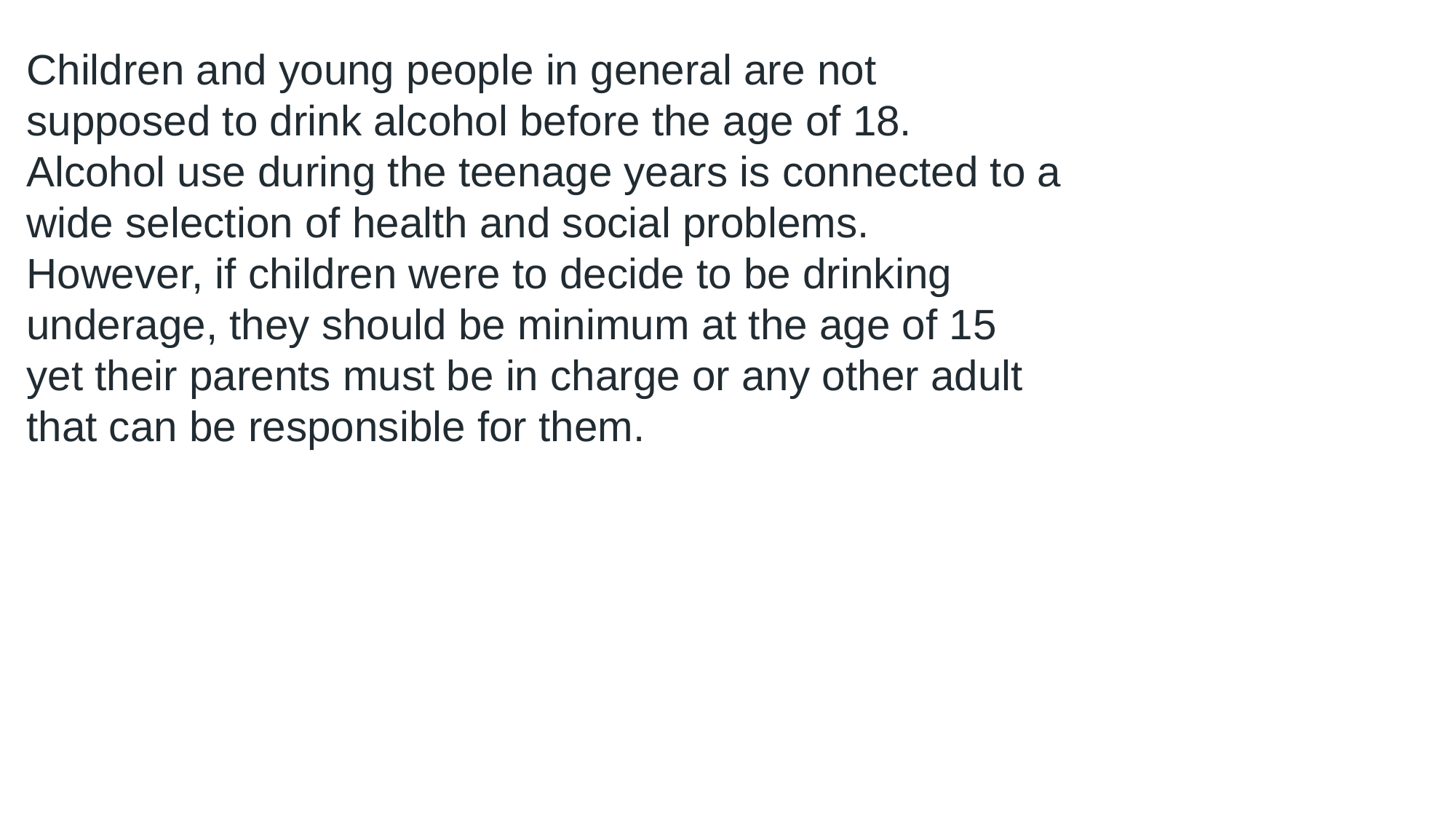

Children and young people in general are not supposed to drink alcohol before the age of 18.
Alcohol use during the teenage years is connected to a wide selection of health and social problems.
However, if children were to decide to be drinking underage, they should be minimum at the age of 15 yet their parents must be in charge or any other adult that can be responsible for them.